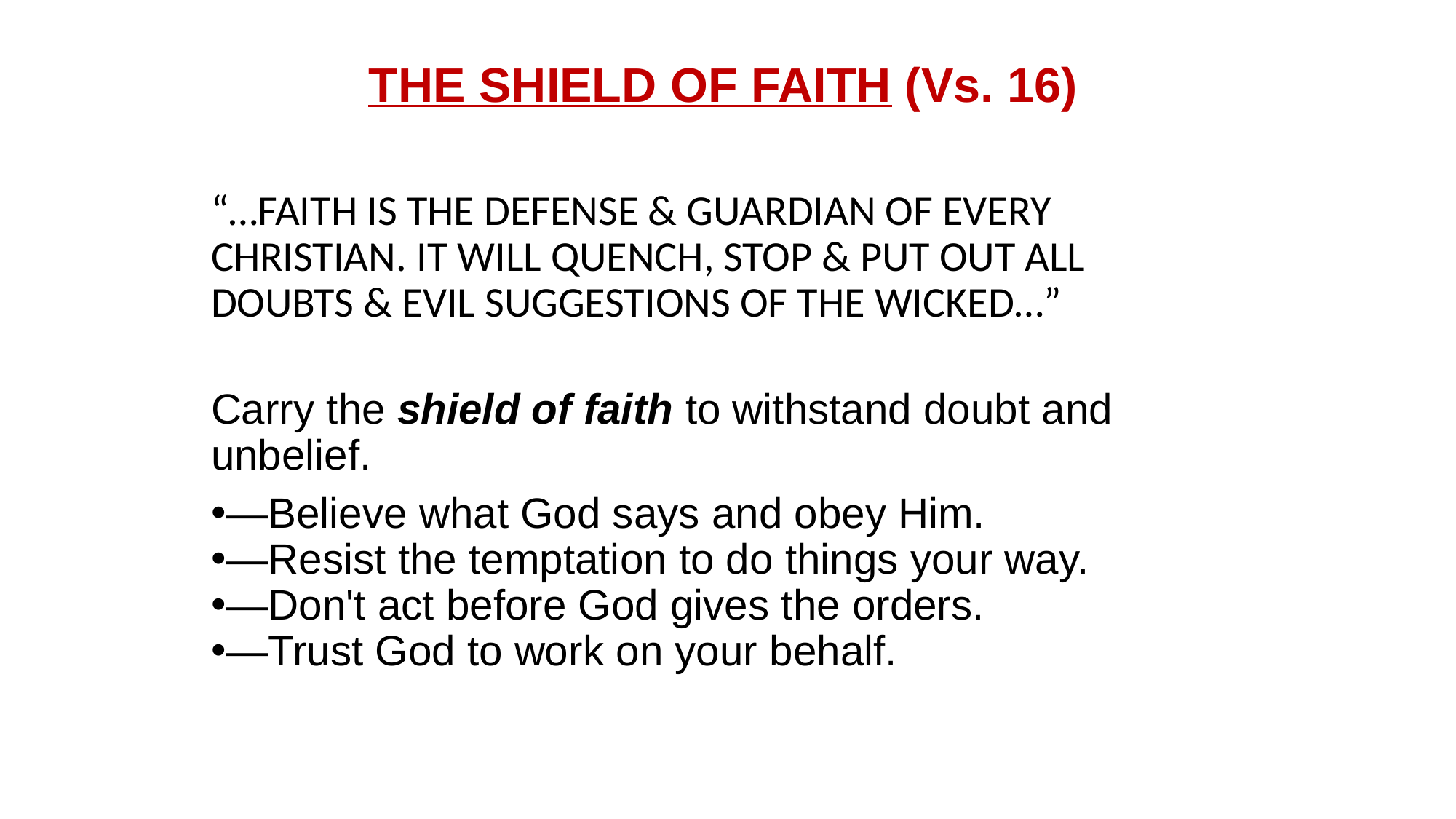

THE SHIELD OF FAITH (Vs. 16)

“…FAITH IS THE DEFENSE & GUARDIAN OF EVERY CHRISTIAN. IT WILL QUENCH, STOP & PUT OUT ALL DOUBTS & EVIL SUGGESTIONS OF THE WICKED…”

Carry the shield of faith to withstand doubt and unbelief.

—Believe what God says and obey Him.
—Resist the temptation to do things your way.
—Don't act before God gives the orders.
—Trust God to work on your behalf.